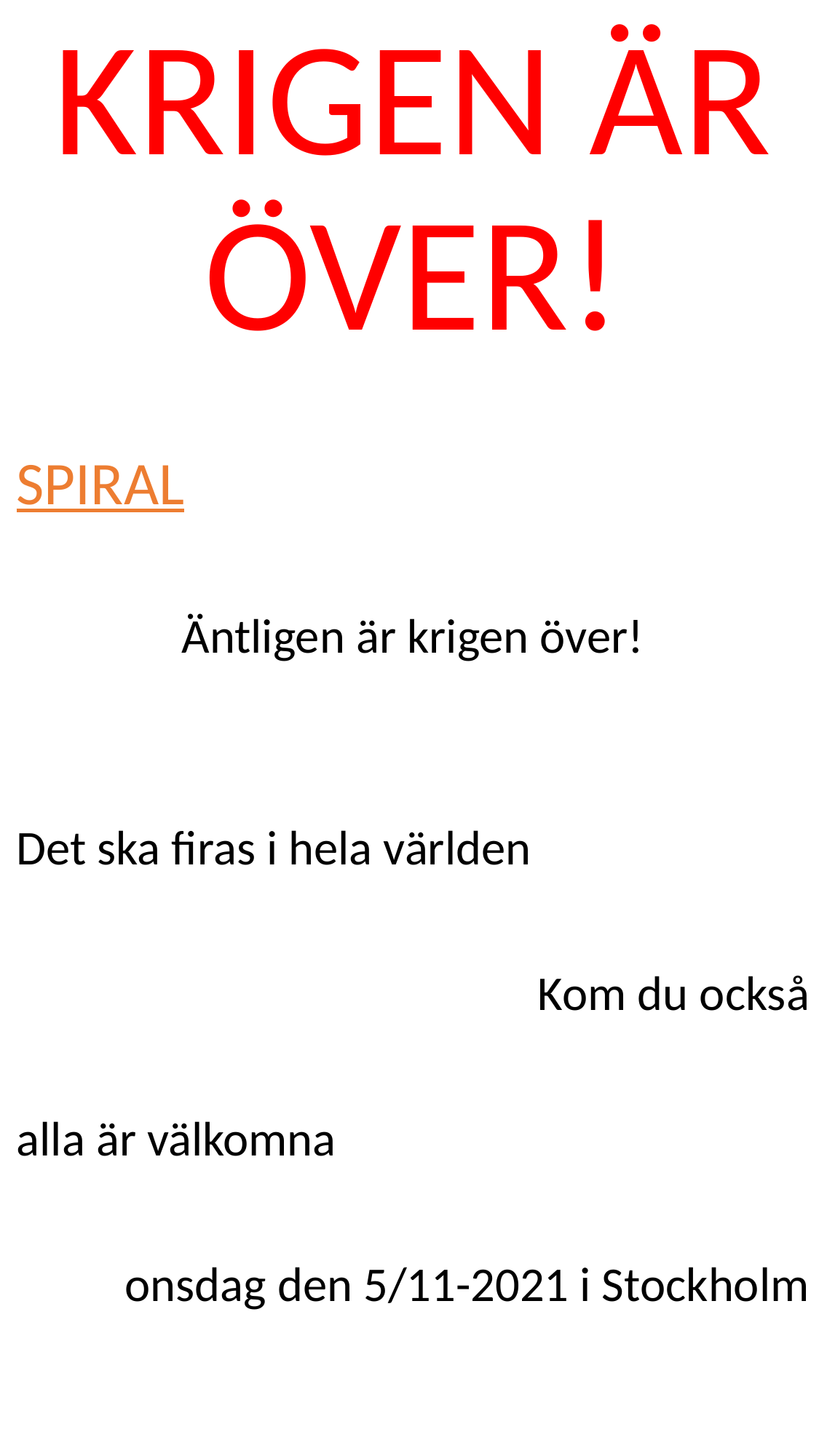

# KRIGEN ÄR ÖVER!

SPIRAL

Äntligen är krigen över!

Det ska firas i hela världen

Kom du också

alla är välkomna

onsdag den 5/11-2021 i Stockholm